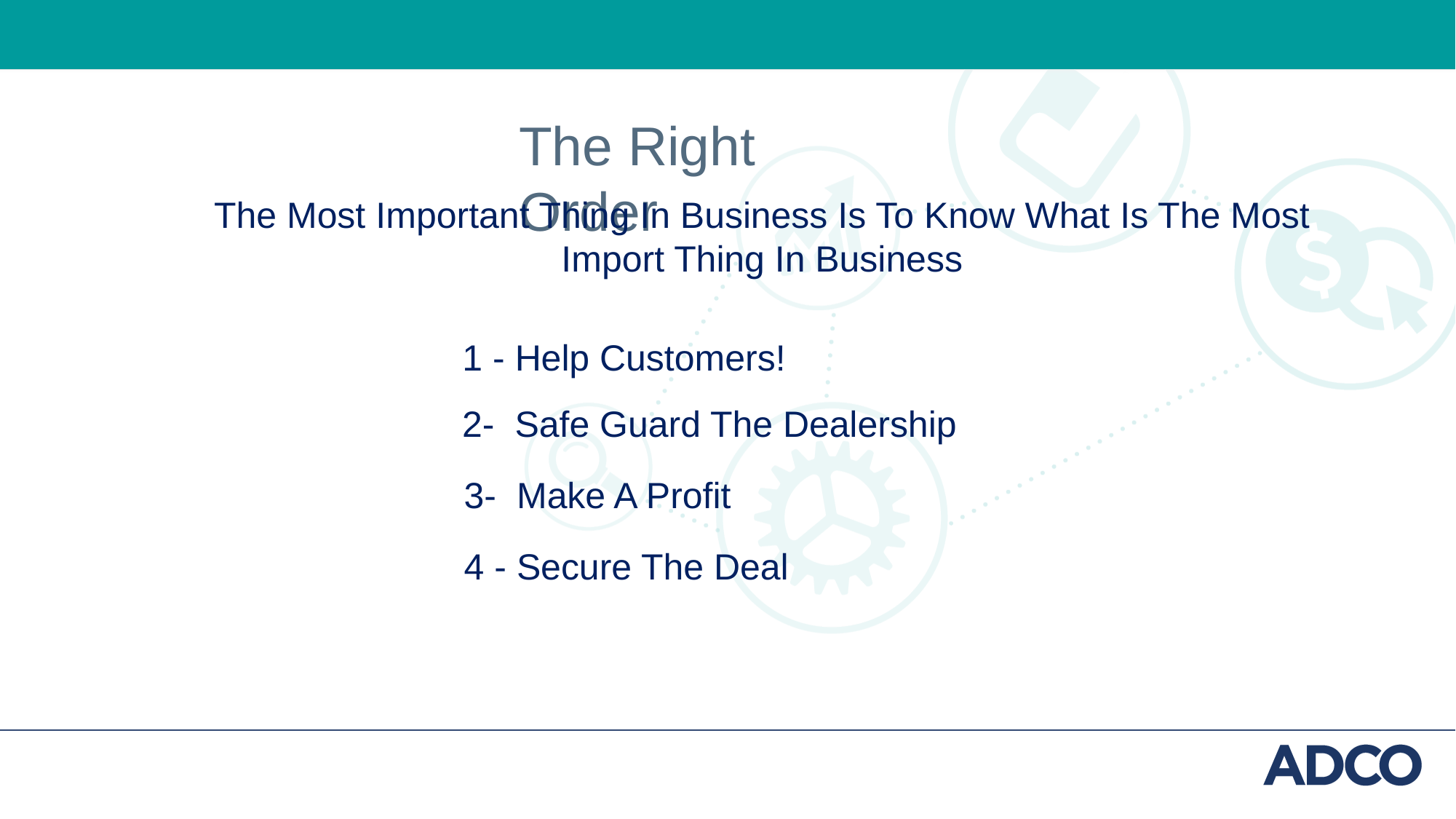

The Right Order

The Most Important Thing In Business Is To Know What Is The Most Import Thing In Business

1 - Help Customers!

2-  Safe Guard The Dealership
3-  Make A Profit
4 - Secure The Deal